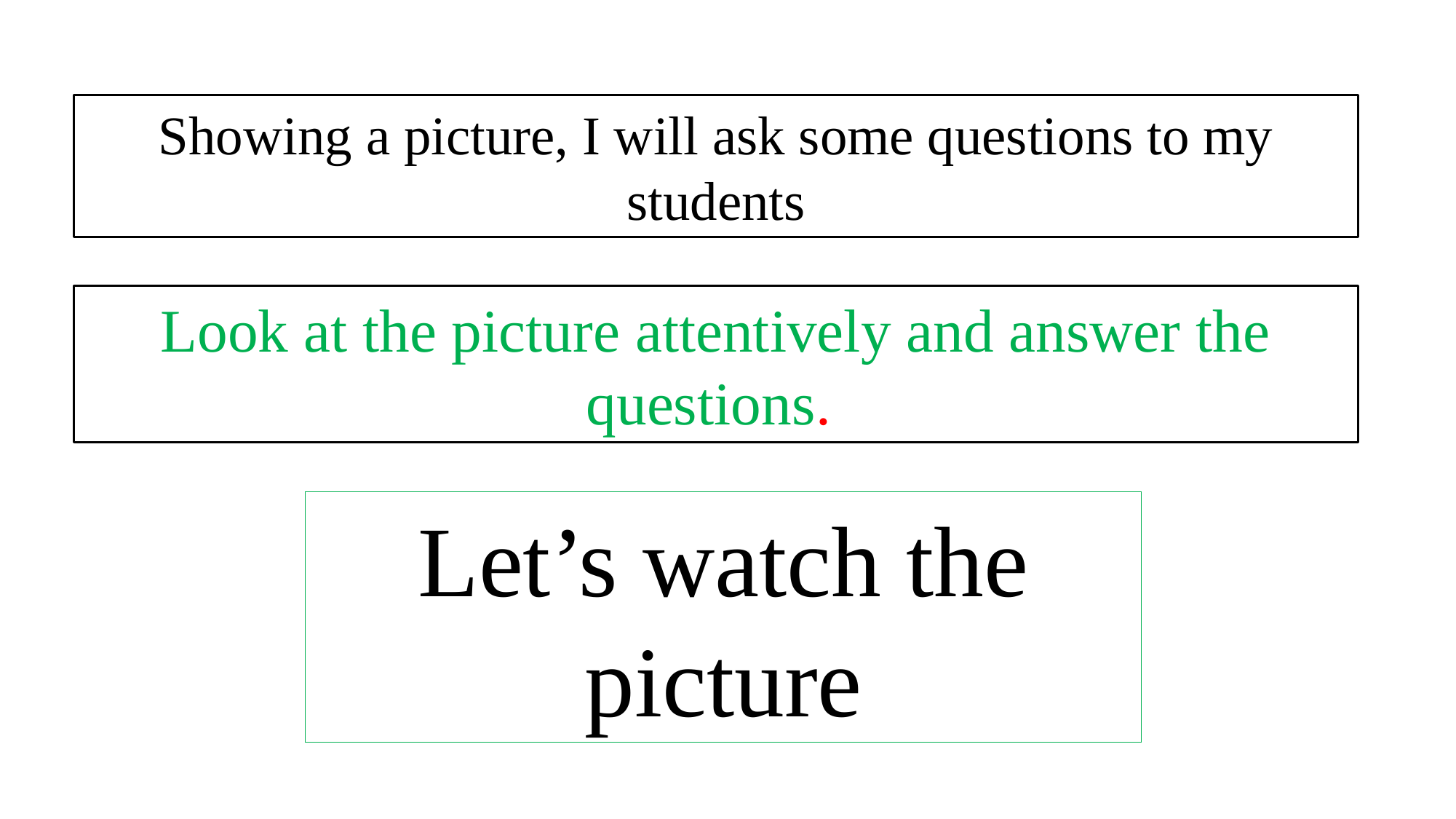

Showing a picture, I will ask some questions to my students
Look at the picture attentively and answer the questions.
Let’s watch the picture